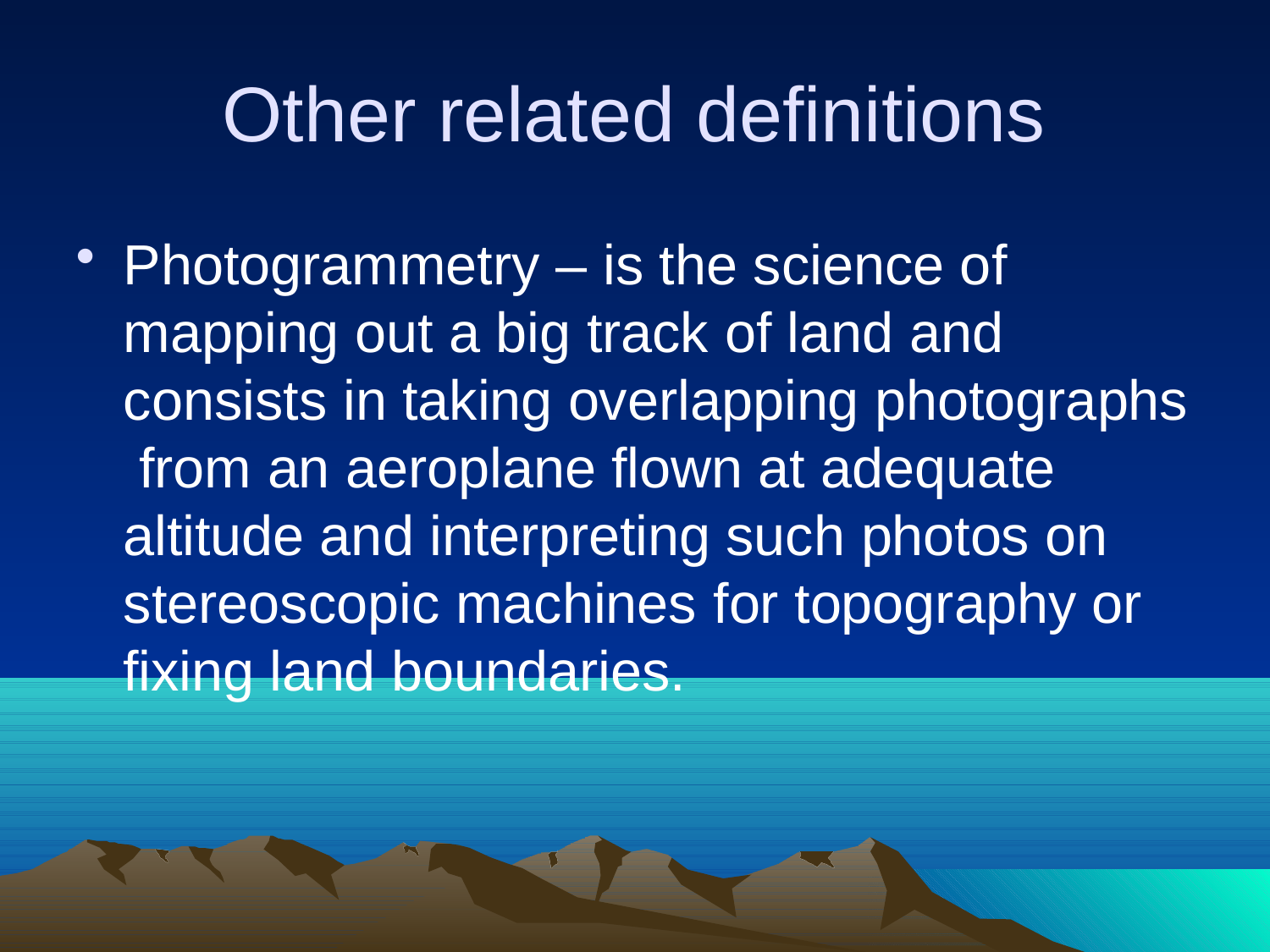

# Other related definitions
Photogrammetry – is the science of  mapping out a big track of land and  consists in taking overlapping photographs  from an aeroplane flown at adequate  altitude and interpreting such photos on  stereoscopic machines for topography or  fixing land boundaries.